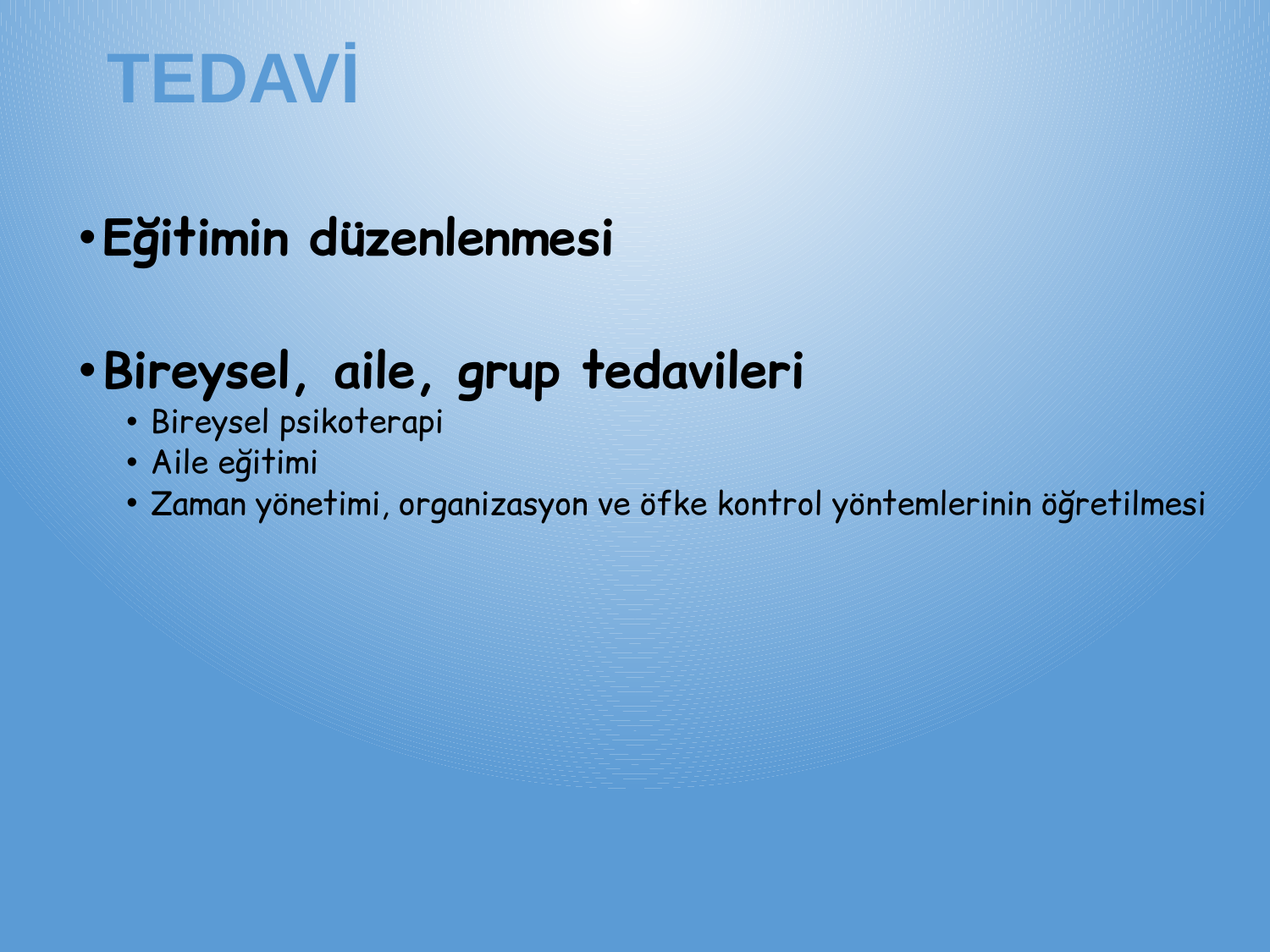

TEDAVİ

Eğitimin düzenlenmesi

Bireysel, aile, grup tedavileri
Bireysel psikoterapi
Aile eğitimi
Zaman yönetimi, organizasyon ve öfke kontrol yöntemlerinin öğretilmesi